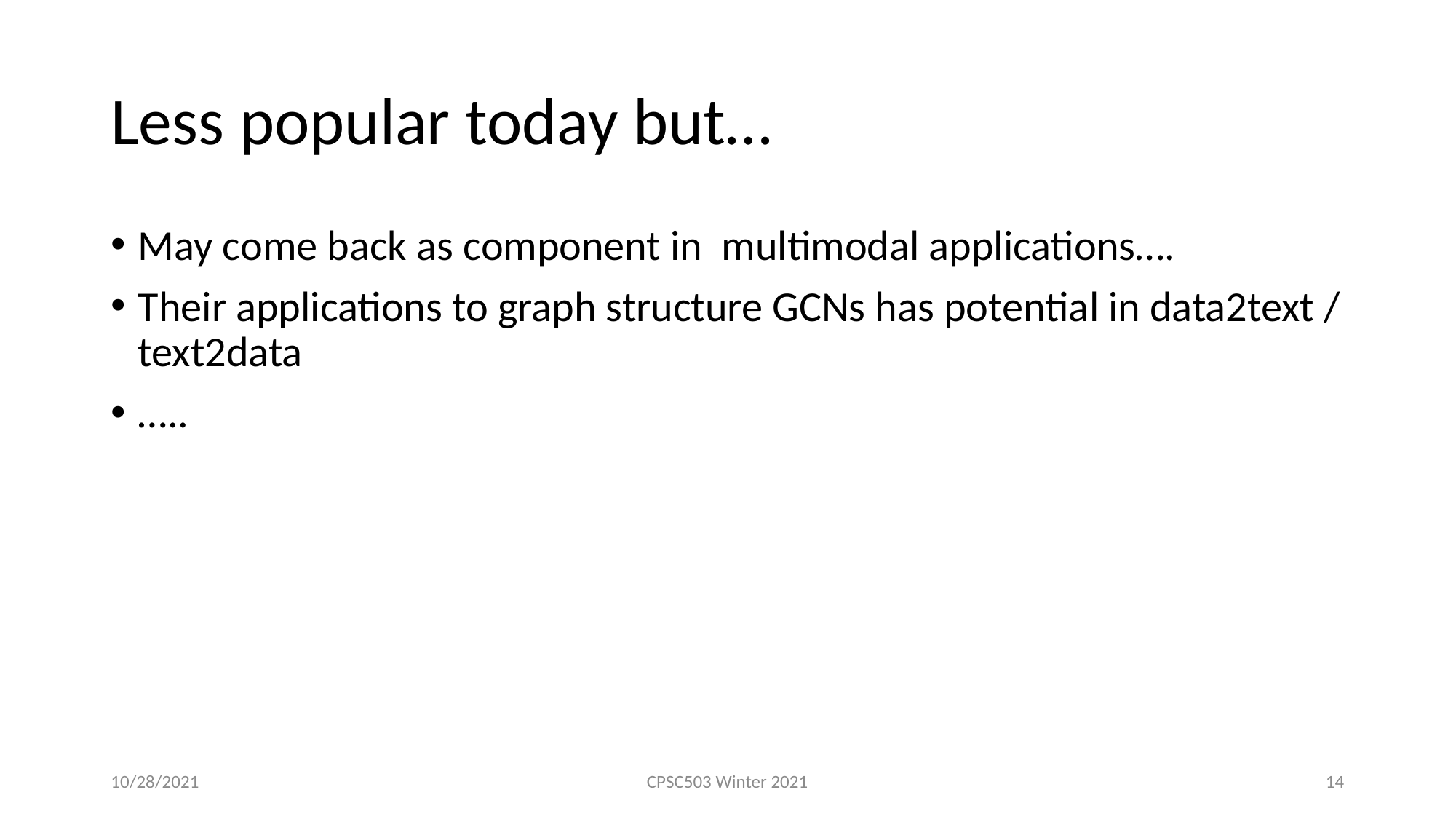

# Less popular today but…
May come back as component in  multimodal applications….
Their applications to graph structure GCNs has potential in data2text / text2data
…..
10/28/2021
CPSC503 Winter 2021
14